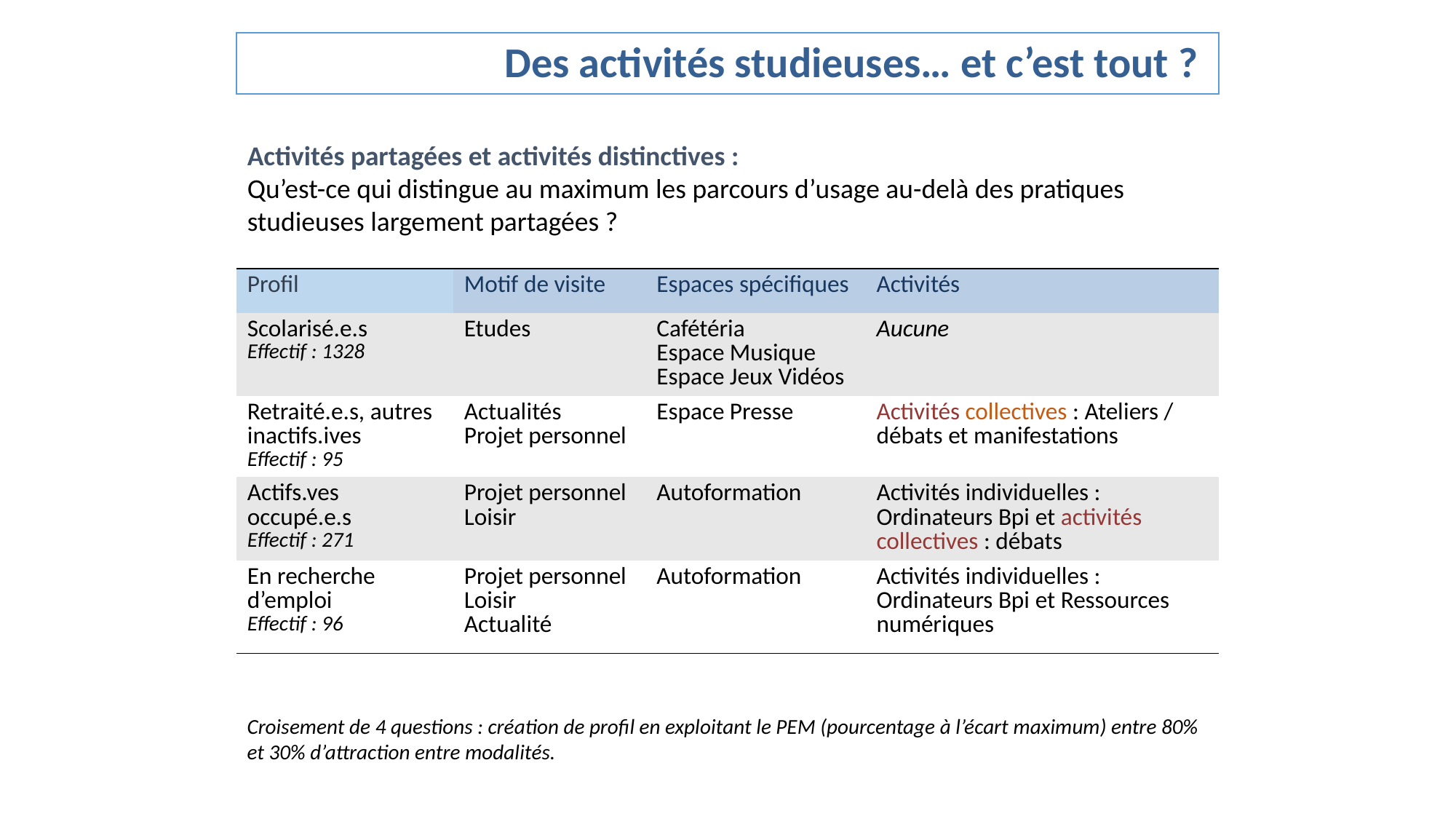

# Des activités studieuses… et c’est tout ?
Activités partagées et activités distinctives :
Qu’est-ce qui distingue au maximum les parcours d’usage au-delà des pratiques studieuses largement partagées ?
| Profil | Motif de visite | Espaces spécifiques | Activités |
| --- | --- | --- | --- |
| Scolarisé.e.s Effectif : 1328 | Etudes | Cafétéria Espace Musique Espace Jeux Vidéos | Aucune |
| Retraité.e.s, autres inactifs.ives Effectif : 95 | Actualités Projet personnel | Espace Presse | Activités collectives : Ateliers / débats et manifestations |
| Actifs.ves occupé.e.s Effectif : 271 | Projet personnel Loisir | Autoformation | Activités individuelles : Ordinateurs Bpi et activités collectives : débats |
| En recherche d’emploi Effectif : 96 | Projet personnel Loisir Actualité | Autoformation | Activités individuelles : Ordinateurs Bpi et Ressources numériques |
Croisement de 4 questions : création de profil en exploitant le PEM (pourcentage à l’écart maximum) entre 80% et 30% d’attraction entre modalités.